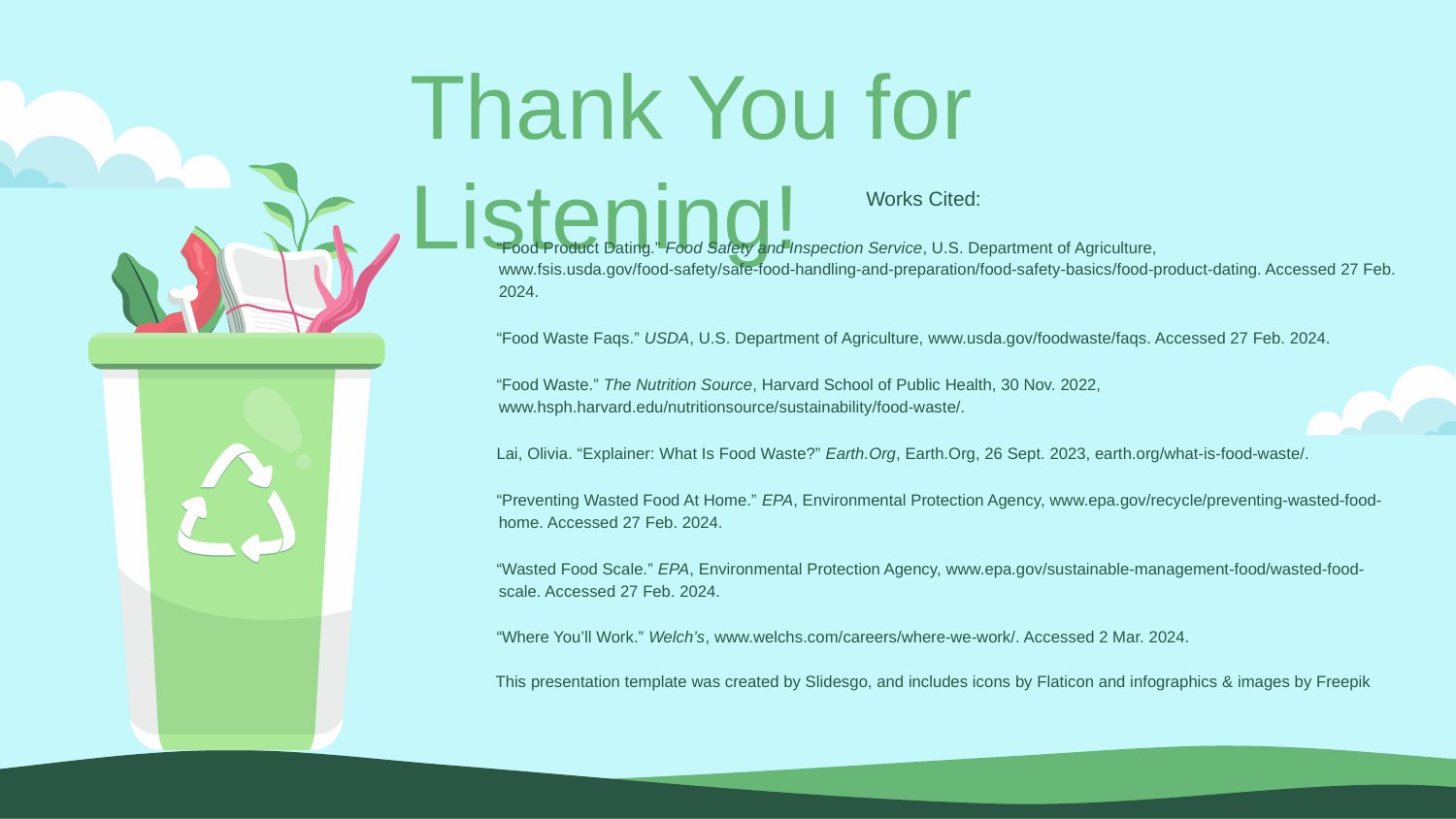

Thank You for Listening!

Works Cited:
“Food Product Dating.” Food Safety and Inspection Service, U.S. Department of Agriculture, www.fsis.usda.gov/food-safety/safe-food-handling-and-preparation/food-safety-basics/food-product-dating. Accessed 27 Feb. 2024.
“Food Waste Faqs.” USDA, U.S. Department of Agriculture, www.usda.gov/foodwaste/faqs. Accessed 27 Feb. 2024.
“Food Waste.” The Nutrition Source, Harvard School of Public Health, 30 Nov. 2022, www.hsph.harvard.edu/nutritionsource/sustainability/food-waste/.
Lai, Olivia. “Explainer: What Is Food Waste?” Earth.Org, Earth.Org, 26 Sept. 2023, earth.org/what-is-food-waste/.
“Preventing Wasted Food At Home.” EPA, Environmental Protection Agency, www.epa.gov/recycle/preventing-wasted-food-home. Accessed 27 Feb. 2024.
“Wasted Food Scale.” EPA, Environmental Protection Agency, www.epa.gov/sustainable-management-food/wasted-food-scale. Accessed 27 Feb. 2024.
“Where You’ll Work.” Welch’s, www.welchs.com/careers/where-we-work/. Accessed 2 Mar. 2024.

This presentation template was created by Slidesgo, and includes icons by Flaticon and infographics & images by Freepik